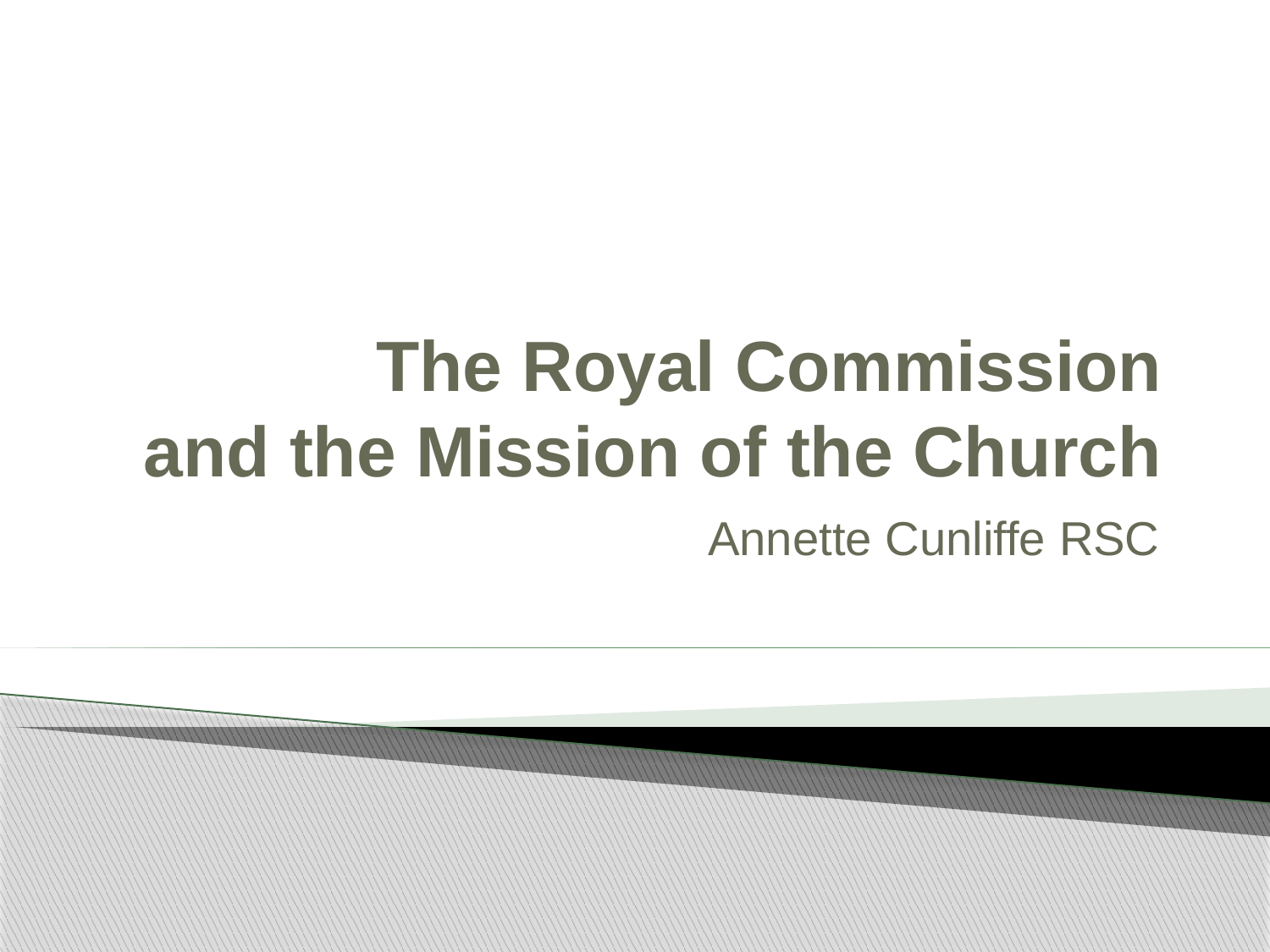

# The Royal Commission and the Mission of the Church
Annette Cunliffe RSC